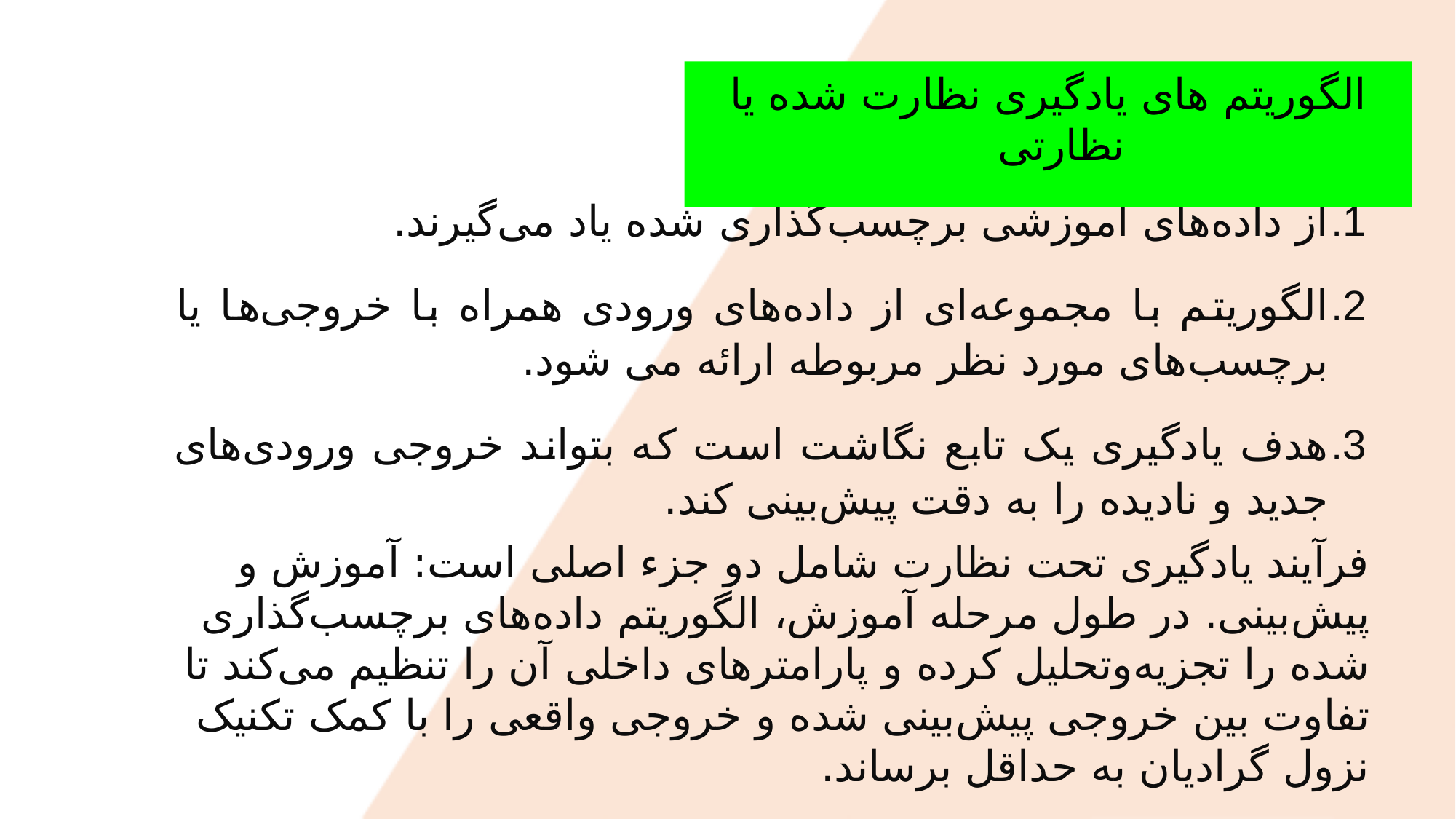

الگوریتم‌ های یادگیری نظارت شده یا نظارتی

از داده‌های آموزشی برچسب‌گذاری شده یاد می‌گیرند.
الگوریتم با مجموعه‌ای از داده‌های ورودی همراه با خروجی‌ها یا برچسب‌های مورد نظر مربوطه ارائه می شود.
هدف یادگیری یک تابع نگاشت است که بتواند خروجی ورودی‌های جدید و نادیده را به دقت پیش‌بینی کند.
فرآیند یادگیری تحت نظارت شامل دو جزء اصلی است: آموزش و پیش‌بینی. در طول مرحله آموزش، الگوریتم داده‌های برچسب‌گذاری شده را تجزیه‌وتحلیل کرده و پارامترهای داخلی آن را تنظیم می‌کند تا تفاوت بین خروجی پیش‌بینی شده و خروجی واقعی را با کمک تکنیک نزول گرادیان به حداقل برساند.